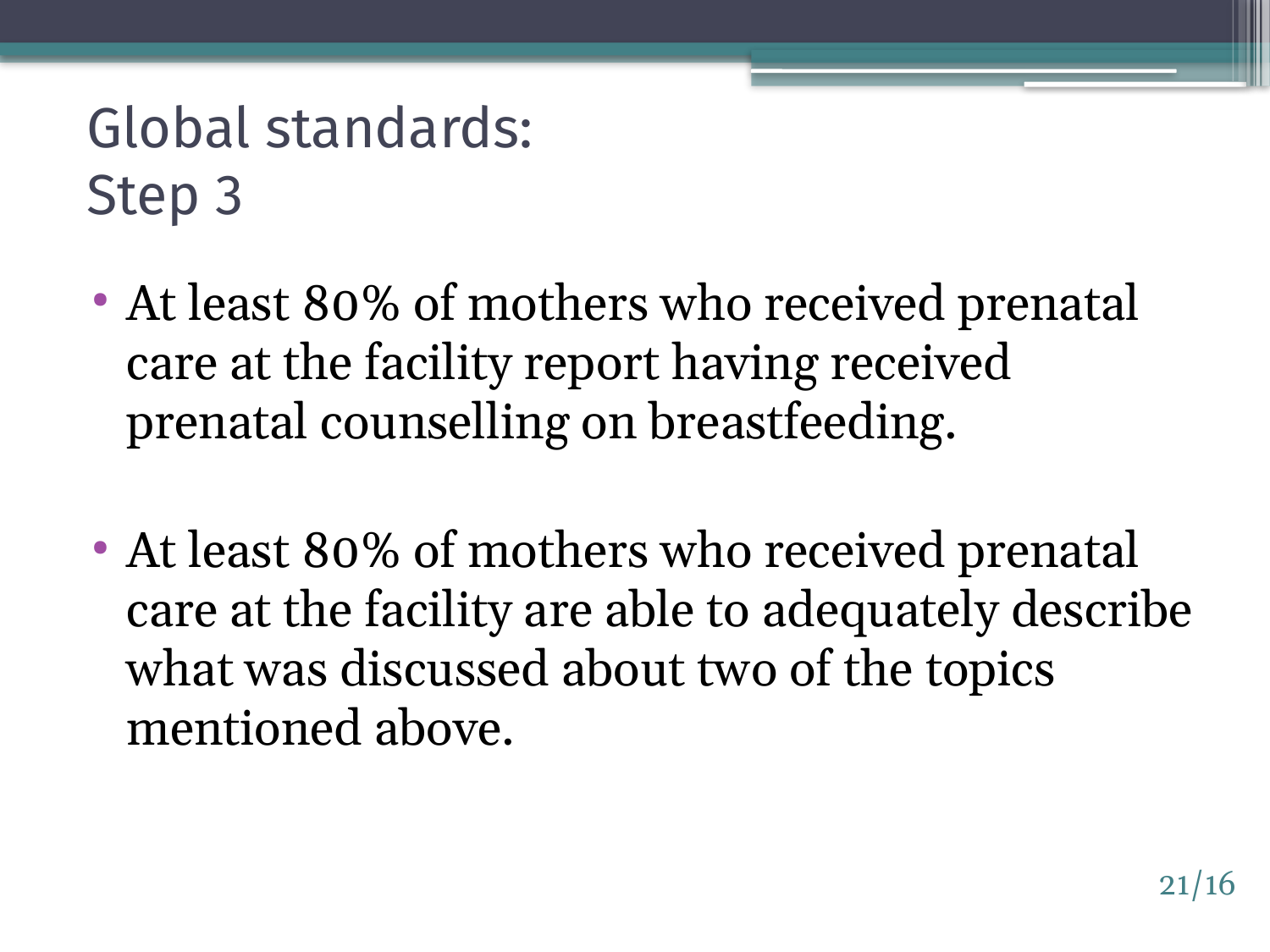

# Global standards: Step 3
At least 80% of mothers who received prenatal care at the facility report having received prenatal counselling on breastfeeding.

At least 80% of mothers who received prenatal care at the facility are able to adequately describe what was discussed about two of the topics mentioned above.
21/16